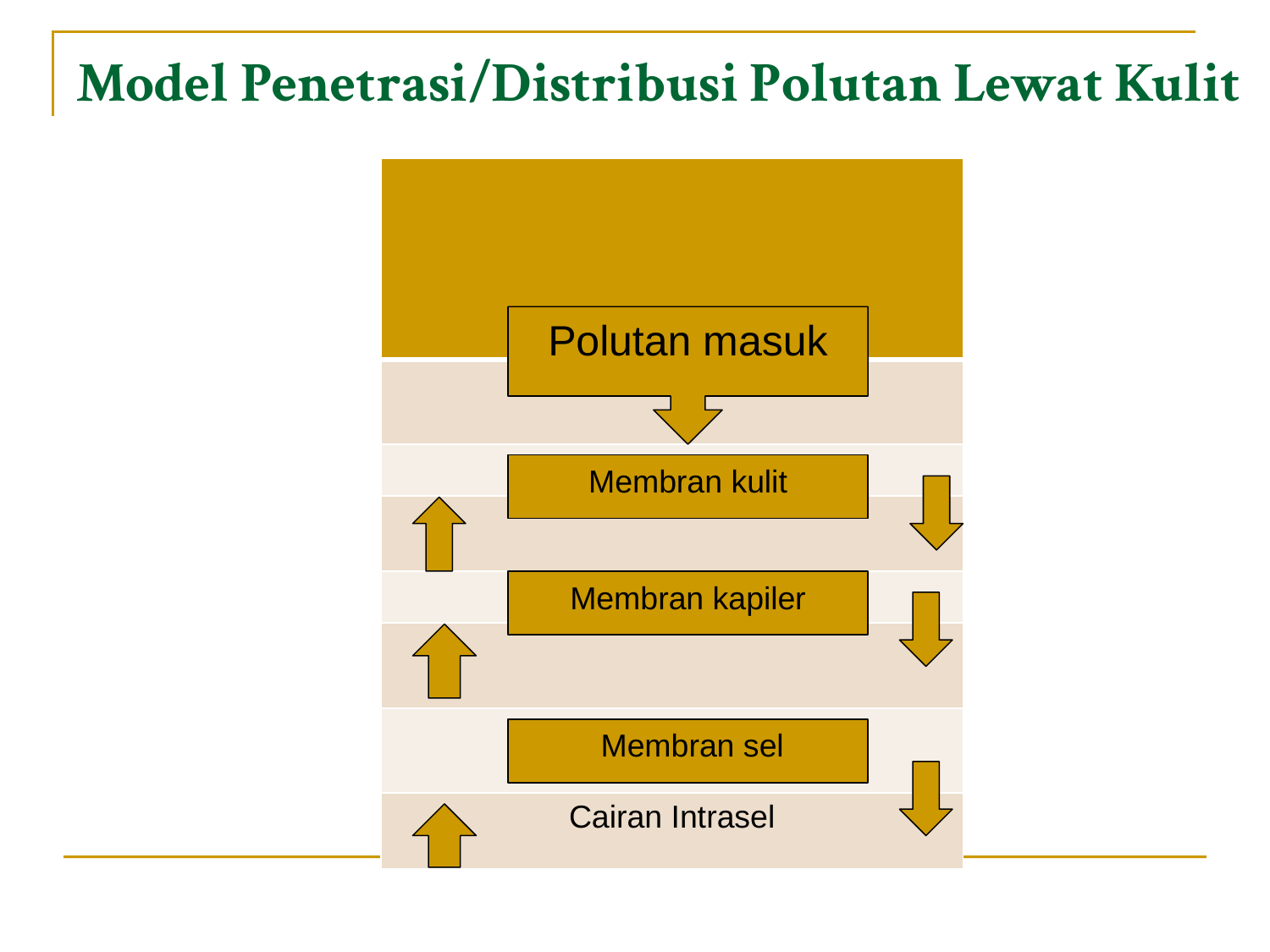

# Model Penetrasi/Distribusi Polutan Lewat Kulit
|  |
| --- |
|  |
|  |
|  |
|  |
|  |
|  |
| Cairan Intrasel |
Polutan masuk
Membran kulit

Membran kapiler

 Membran sel